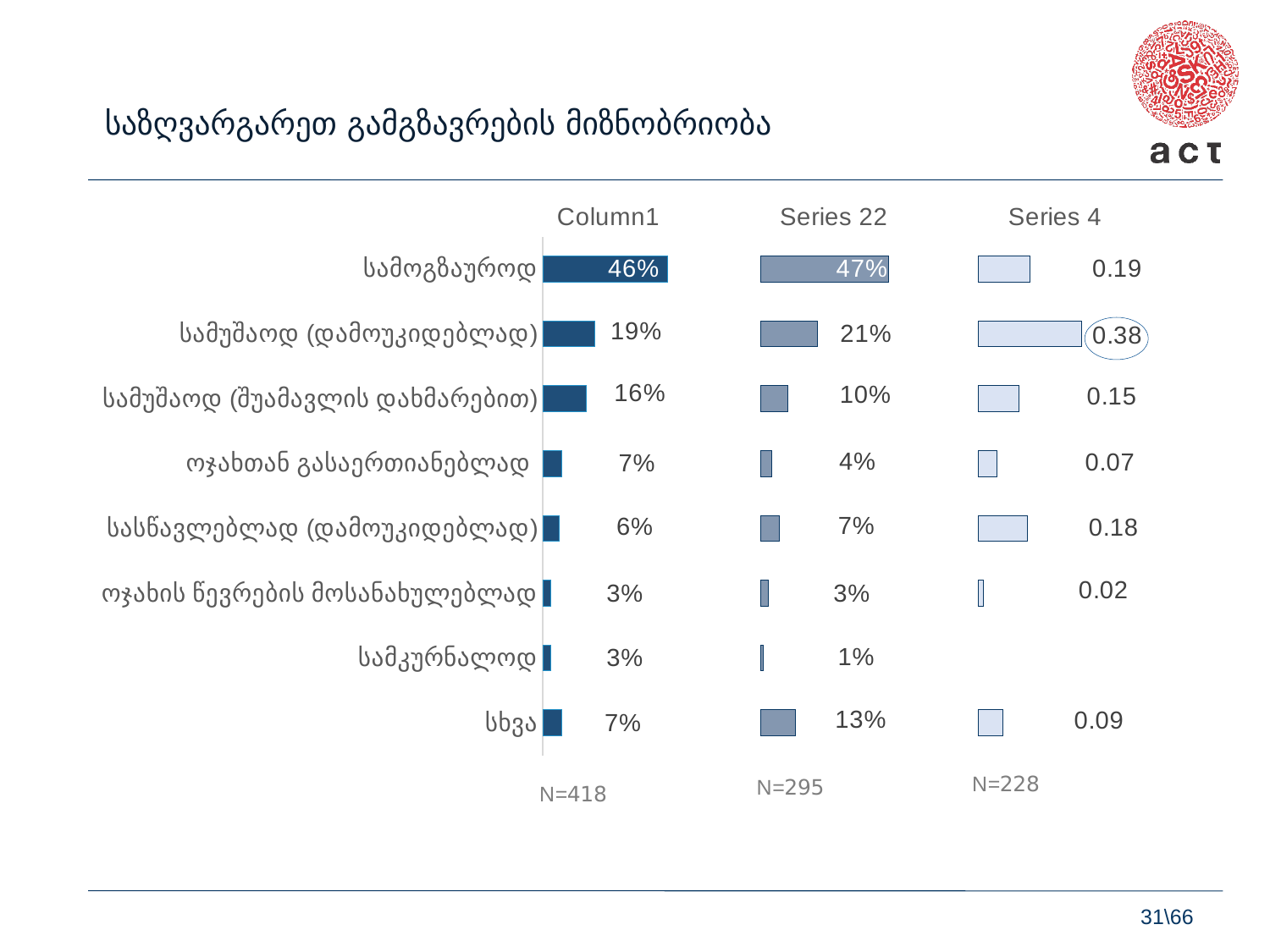

საზღვარგარეთ გამგზავრების მიზნობრიობა

### Chart

| Category | 2019 | Column1 | 2017 | Series 22 | 2016 | Series 4 |
|---|---|---|---|---|---|---|
| სხვა | 0.07 | 0.73 | 0.13 | 0.67 | 0.09 | 0.7100000000000001 |
| სამკურნალოდ | 0.03 | 0.77 | 0.01 | 0.79 | None | 0.8 |
| ოჯახის წევრების მოსანახულებლად | 0.03 | 0.77 | 0.03 | 0.77 | 0.02 | 0.78 |
| სასწავლებლად (დამოუკიდებლად) | 0.06 | 0.74 | 0.07 | 0.73 | 0.18 | 0.6200000000000001 |
| ოჯახთან გასაერთიანებლად  | 0.07 | 0.73 | 0.04 | 0.76 | 0.07 | 0.73 |
| სამუშაოდ (შუამავლის დახმარებით) | 0.16 | 0.64 | 0.1 | 0.7000000000000001 | 0.15 | 0.65 |
| სამუშაოდ (დამოუკიდებლად) | 0.19 | 0.6100000000000001 | 0.21 | 0.5900000000000001 | 0.38 | 0.42000000000000004 |
| სამოგზაუროდ | 0.46 | 0.34 | 0.47 | 0.33000000000000007 | 0.19 | 0.6100000000000001 |
31\66